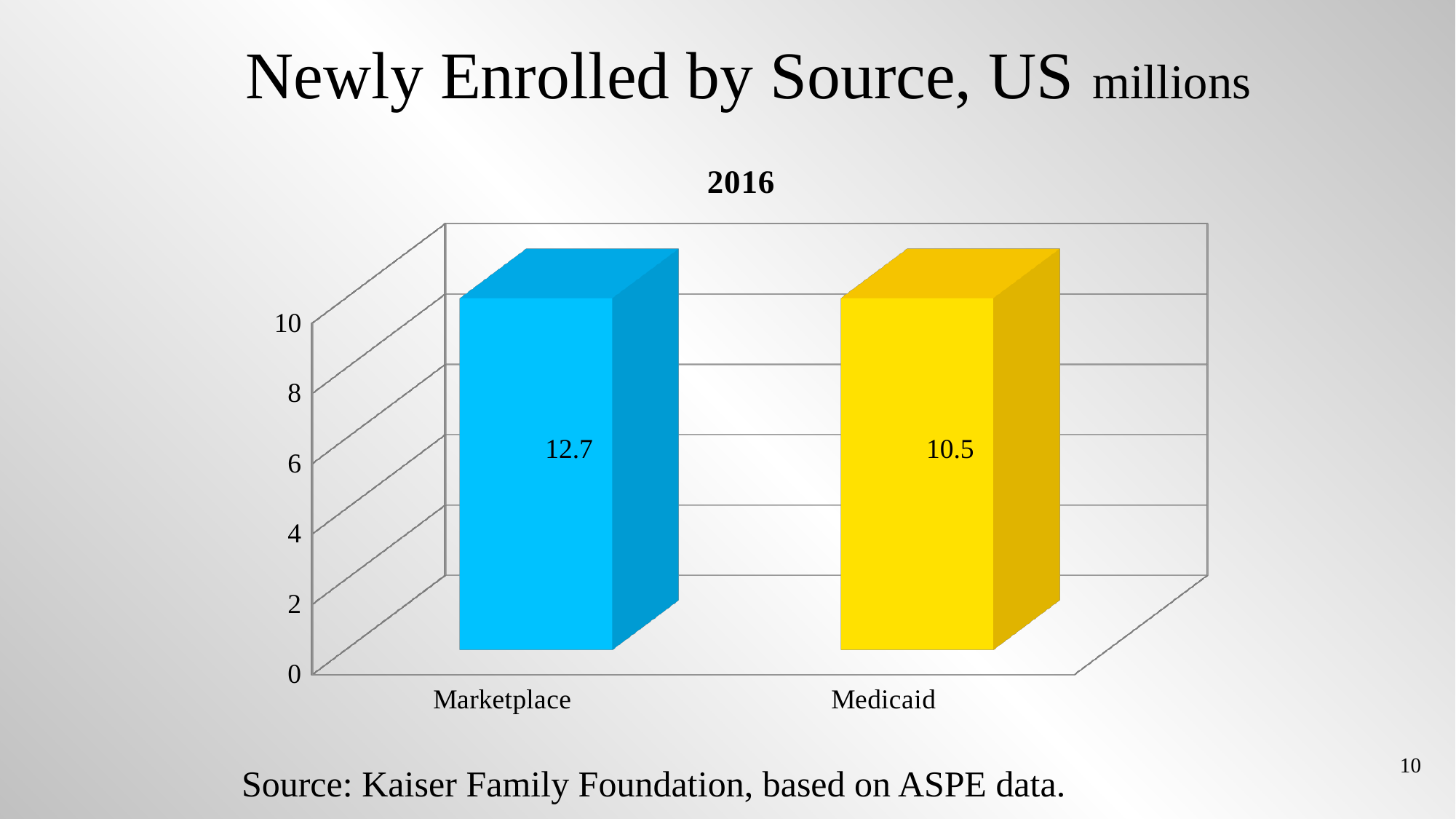

# Newly Enrolled by Source, US millions

[unsupported chart]

10
Source: Kaiser Family Foundation, based on ASPE data.